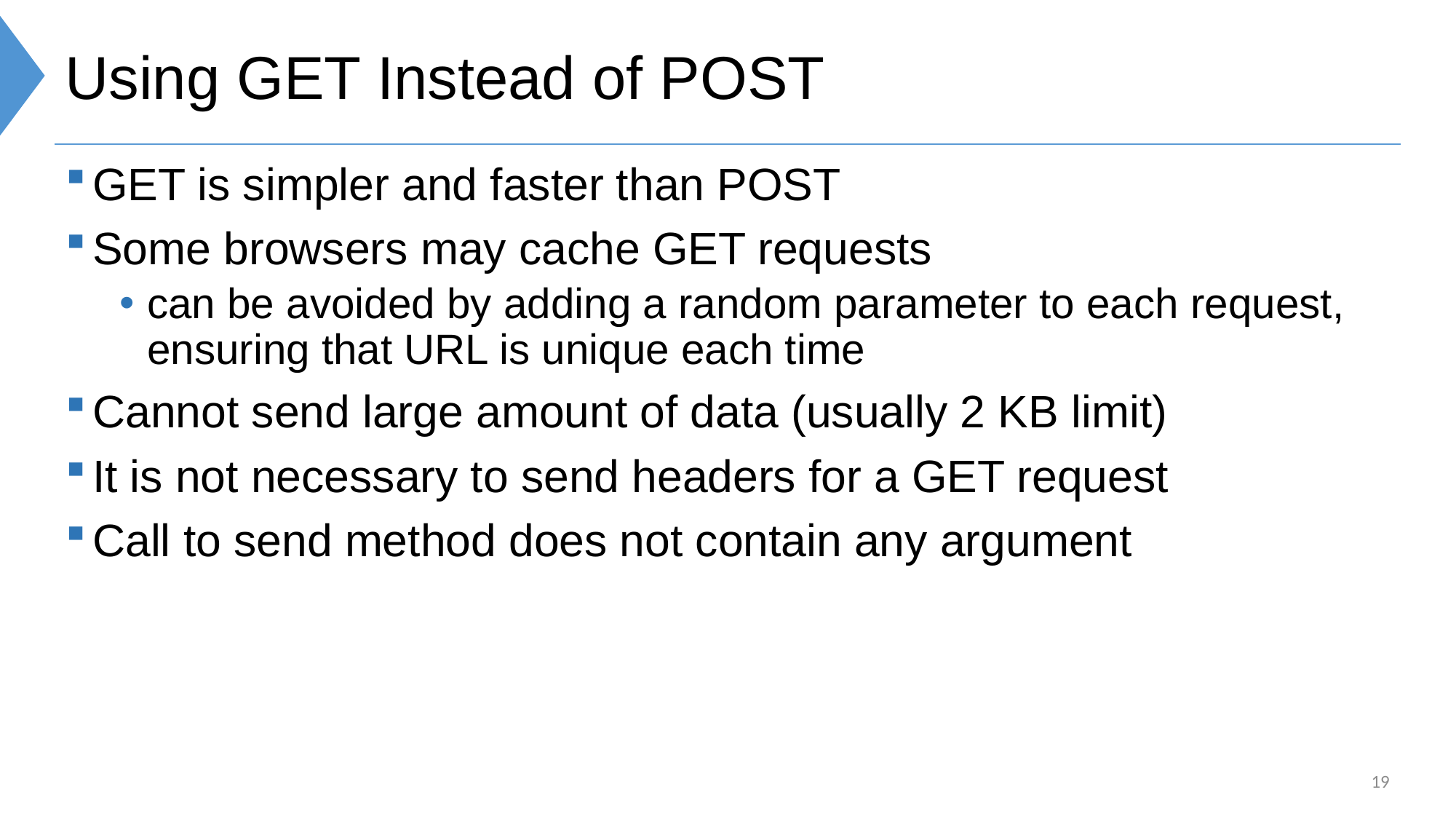

# Using GET Instead of POST
GET is simpler and faster than POST
Some browsers may cache GET requests
can be avoided by adding a random parameter to each request, ensuring that URL is unique each time
Cannot send large amount of data (usually 2 KB limit)
It is not necessary to send headers for a GET request
Call to send method does not contain any argument
19